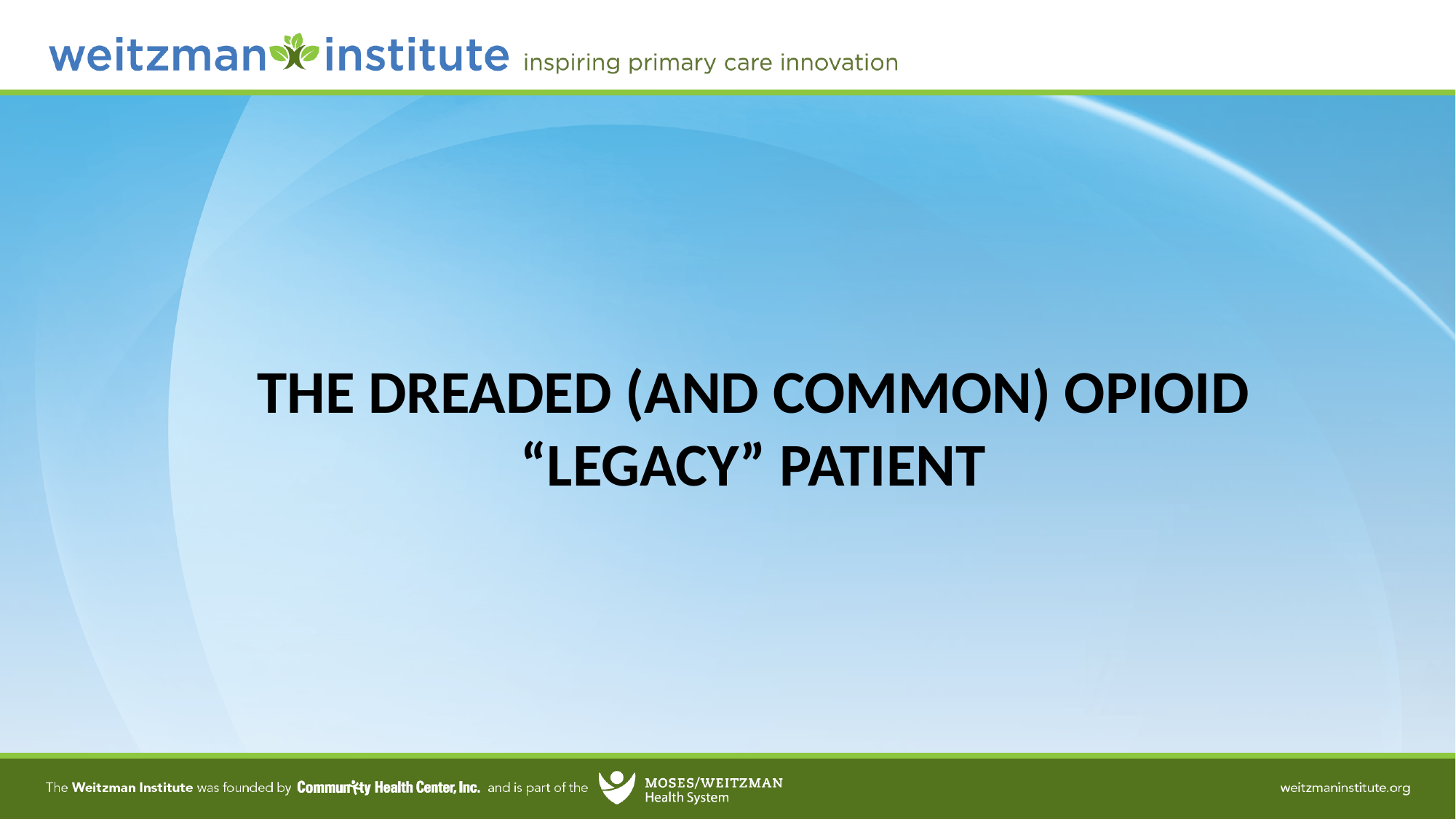

# The dreaded (and common) opioid “legacy” patient